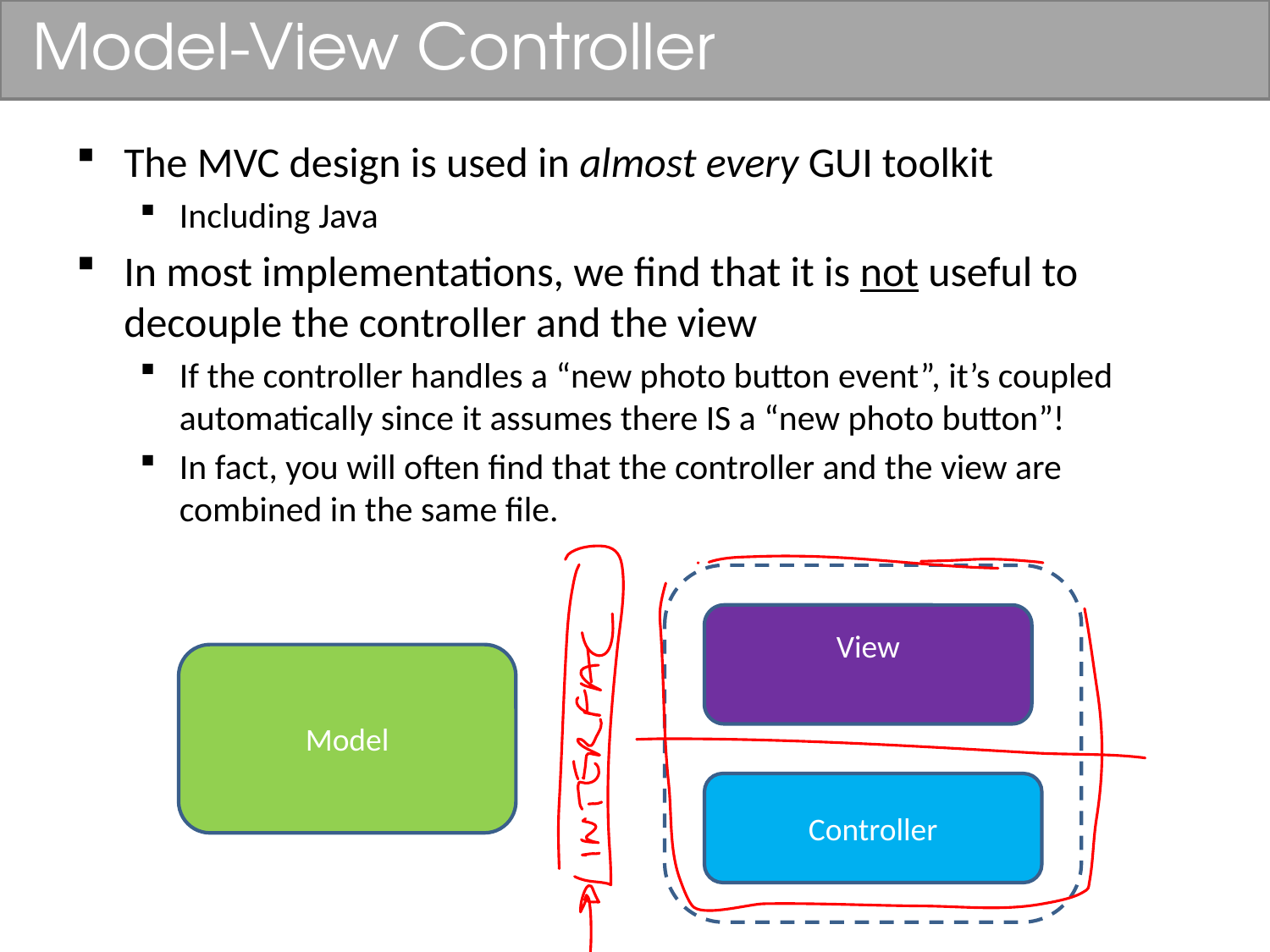

# Model-View Controller
The MVC design is used in almost every GUI toolkit
Including Java
In most implementations, we find that it is not useful to decouple the controller and the view
If the controller handles a “new photo button event”, it’s coupled automatically since it assumes there IS a “new photo button”!
In fact, you will often find that the controller and the view are combined in the same file.

View

Model
Controller